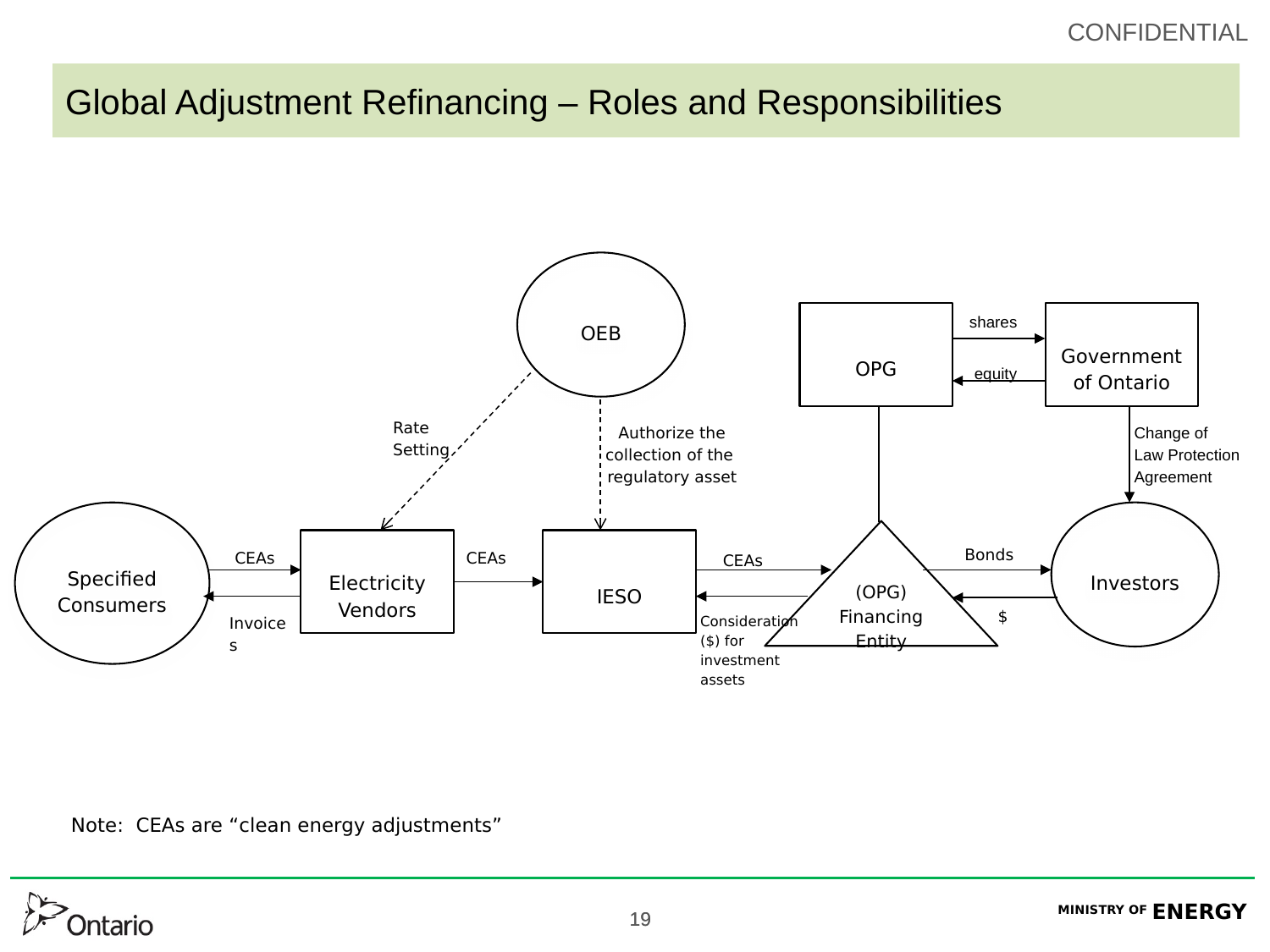

# Global Adjustment Refinancing – Roles and Responsibilities
OEB
OPG
Government of Ontario
Rate Setting
Authorize the collection of the  regulatory asset
Change of Law Protection Agreement
Specified Consumers
Investors
(OPG) Financing Entity
Electricity Vendors
IESO
Bonds
CEAs
CEAs
$
Consideration ($) for investment assets
Invoices
shares
equity
CEAs
Note:  CEAs are “clean energy adjustments”